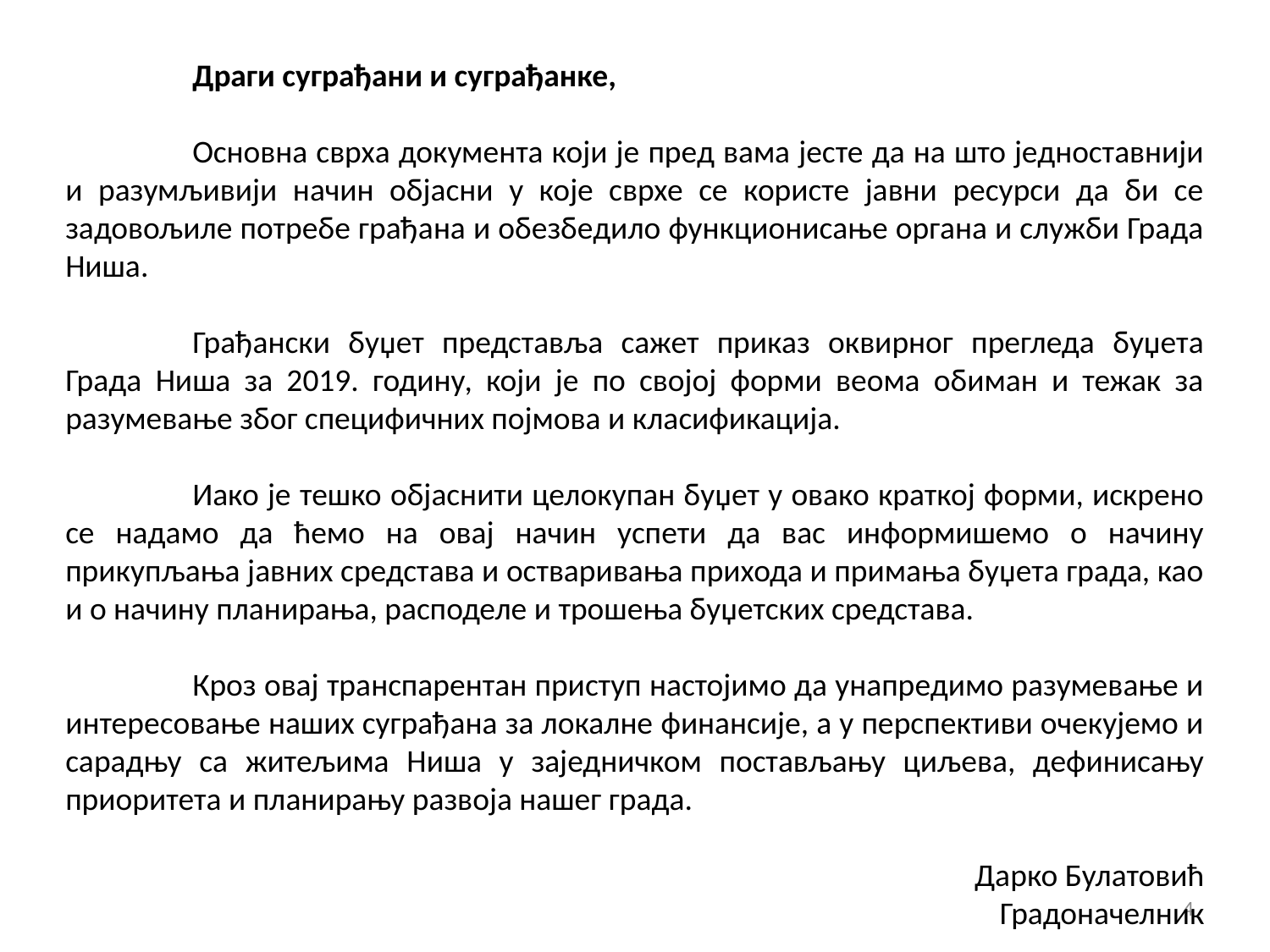

Драги суграђани и суграђанке,

	Основна сврха документа који је пред вама јесте да на што једноставнији и разумљивији начин објасни у које сврхе се користе јавни ресурси да би се задовољиле потребе грађана и обезбедило функционисање органа и служби Града Ниша.

	Грађански буџет представља сажет приказ оквирног прегледа буџета Града Ниша за 2019. годину, који је по својој форми веома обиман и тежак за разумевање због специфичних појмова и класификација.

	Иако је тешко објаснити целокупан буџет у овако краткој форми, искрено се надамо да ћемо на овај начин успети да вас информишемо о начину прикупљања јавних средстава и остваривања прихода и примања буџета града, као и о начину планирања, расподеле и трошења буџетских средстава.

	Кроз овај транспарентан приступ настојимо да унапредимо разумевање и интересовање наших суграђана за локалне финансије, а у перспективи очекујемо и сарадњу са житељима Ниша у заједничком постављању циљева, дефинисању приоритета и планирању развоја нашег града.

Дарко Булатовић
Градоначелник
4